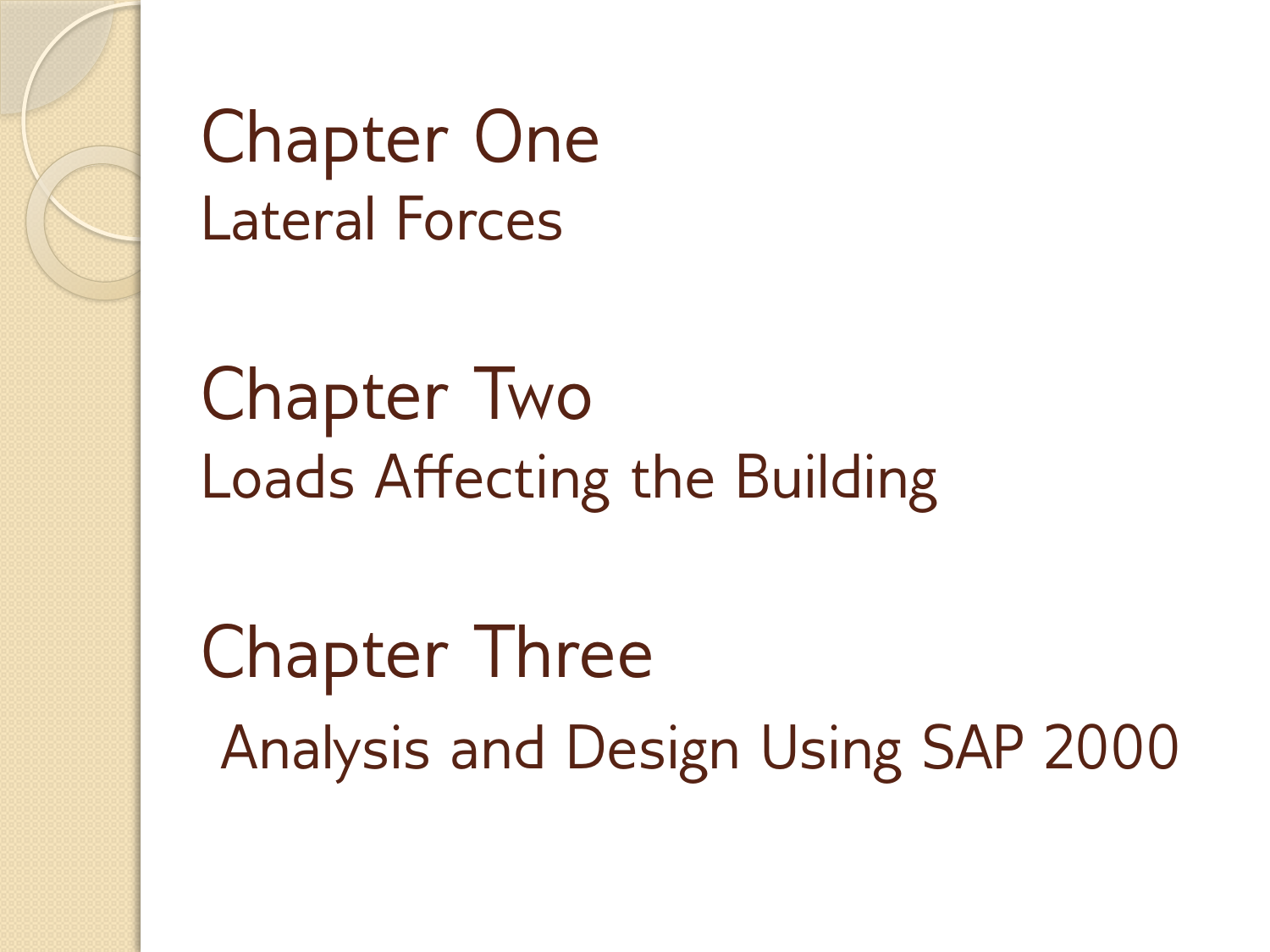

# Chapter One Lateral Forces Chapter Two Loads Affecting the Building Chapter Three Analysis and Design Using SAP 2000